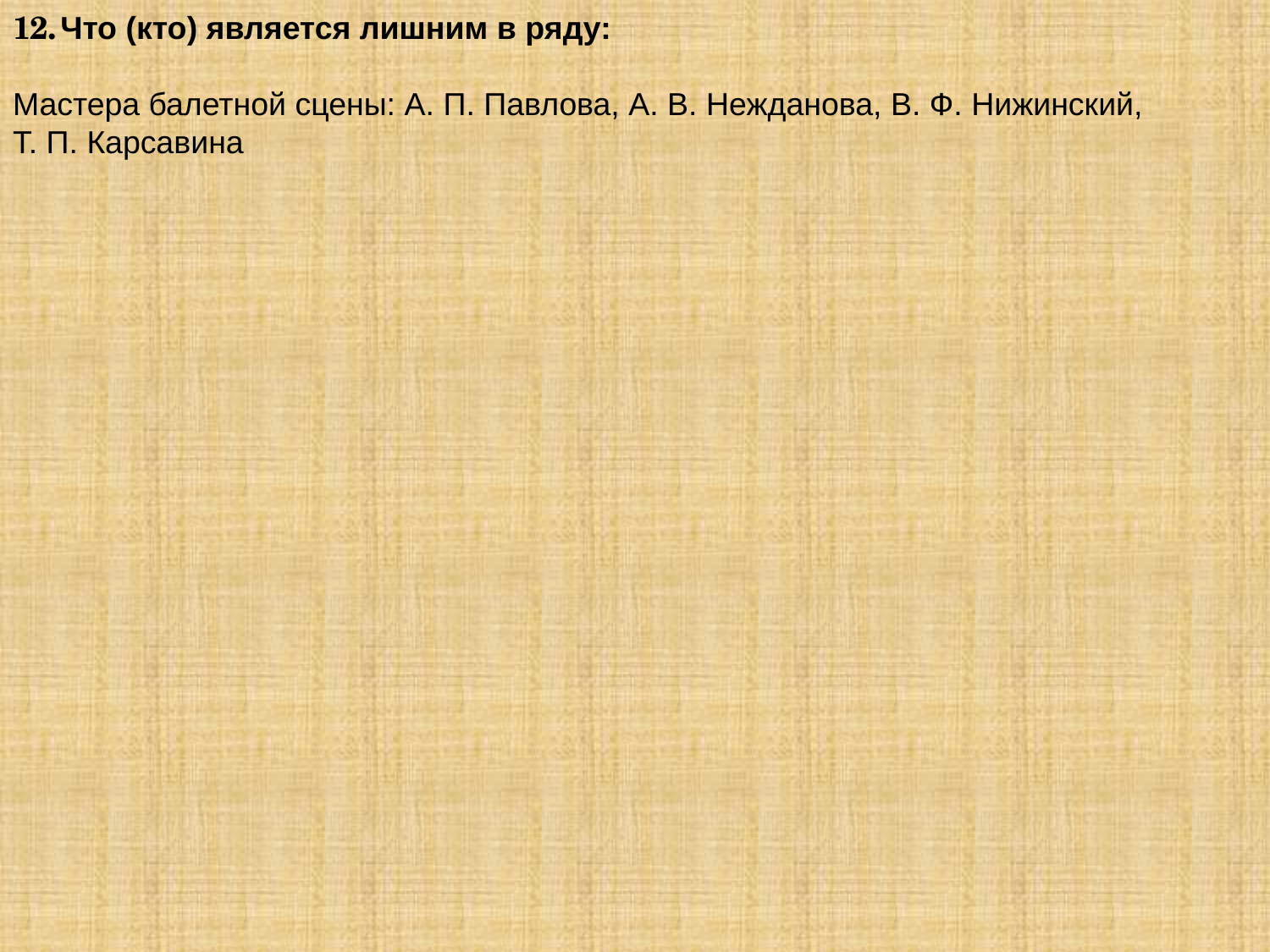

Что (кто) является лишним в ряду:

Мастера балетной сцены: А. П. Павлова, А. В. Нежданова, В. Ф. Нижинский, Т. П. Карсавина